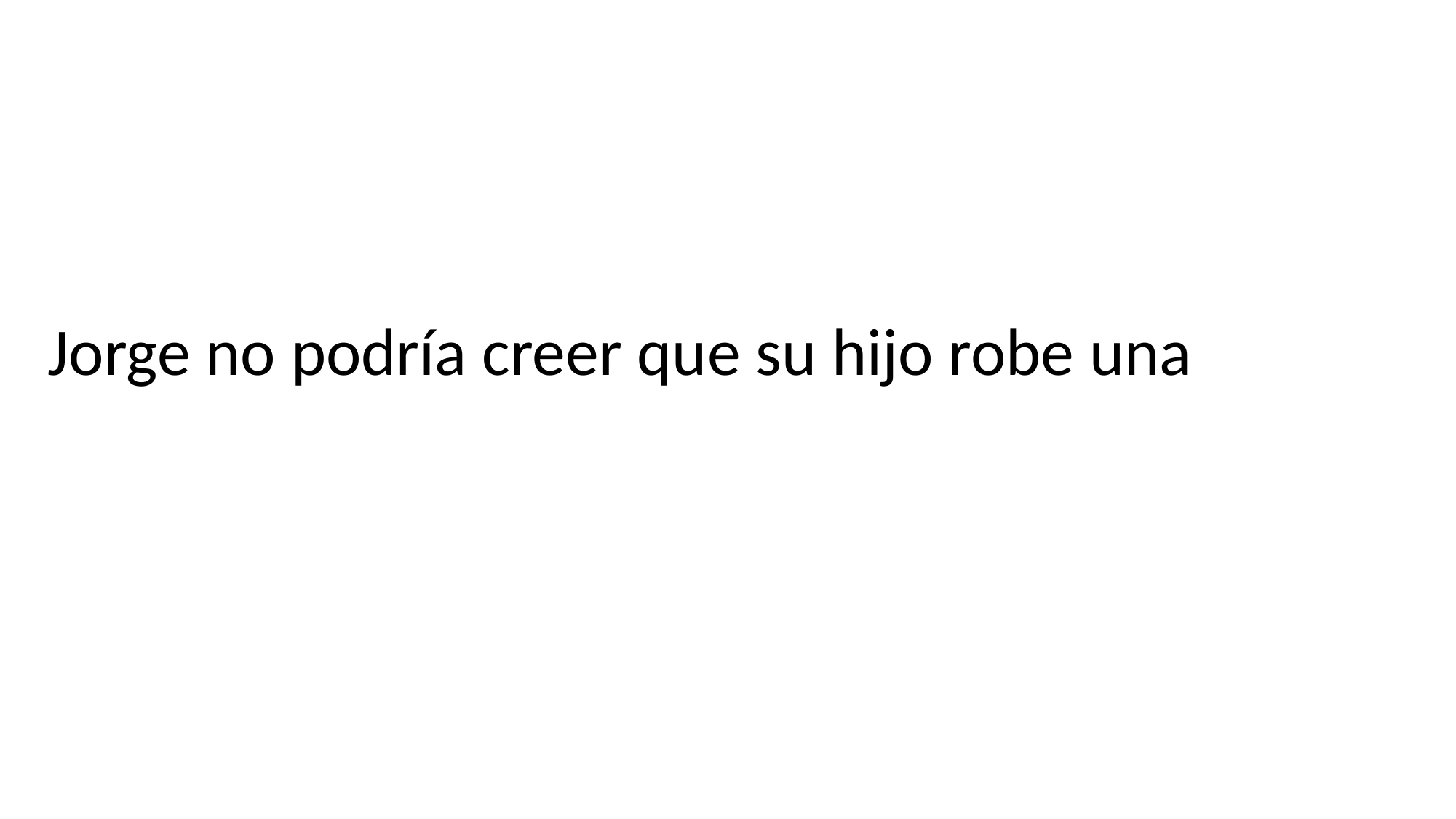

# Jorge no podría creer que su hijo robe una